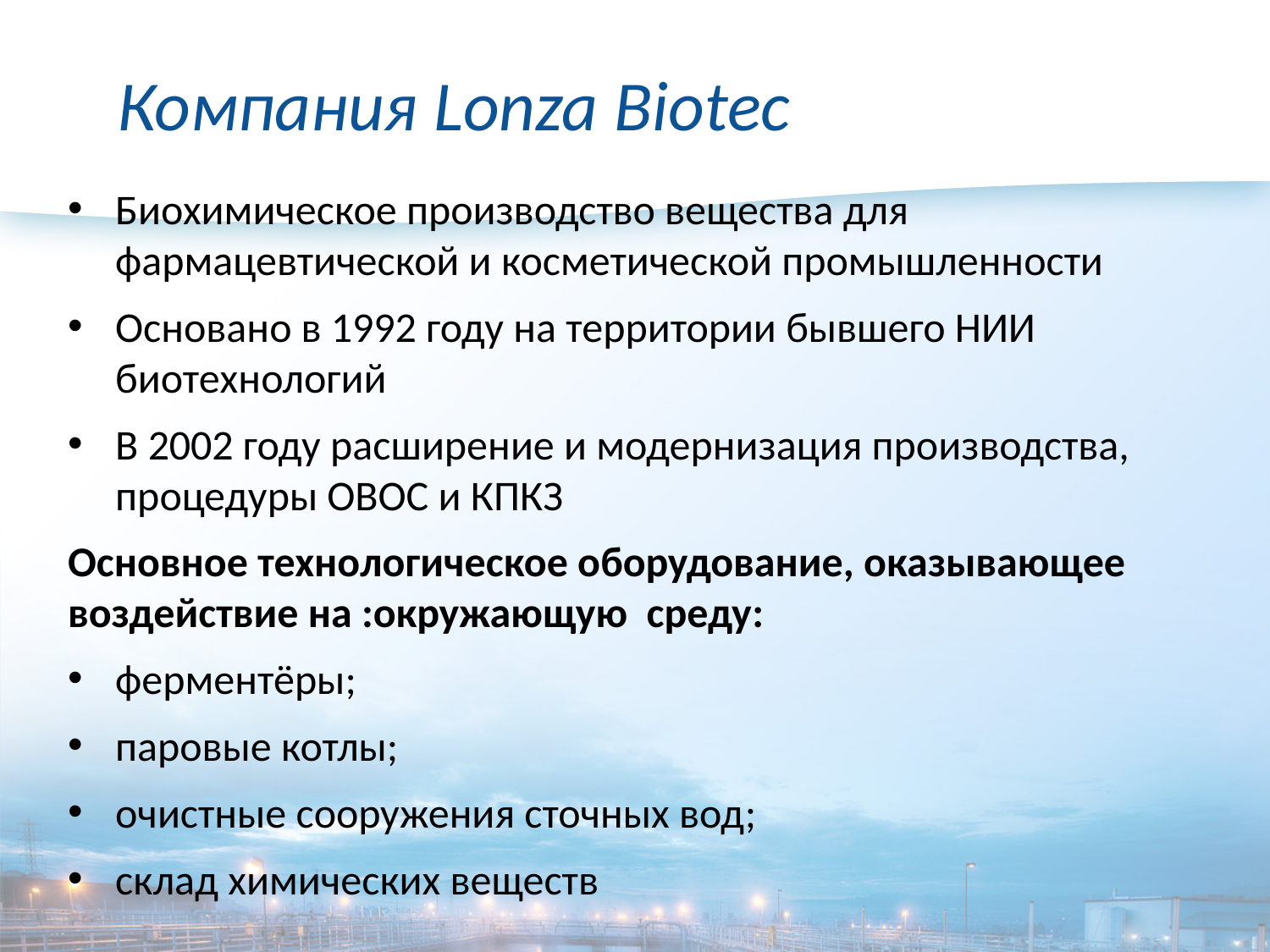

# Компания Lonza Biotec
Биохимическое производство вещества для фармацевтической и косметической промышленности
Основано в 1992 году на территории бывшего НИИ биотехнологий
В 2002 году расширение и модернизация производства,
процедуры ОВОС и КПКЗ
Основное технологическое оборудование, оказывающее воздействие на :окружающую  среду:
ферментёры;
паровые котлы;
очистные сооружения сточных вод;
склад химических веществ